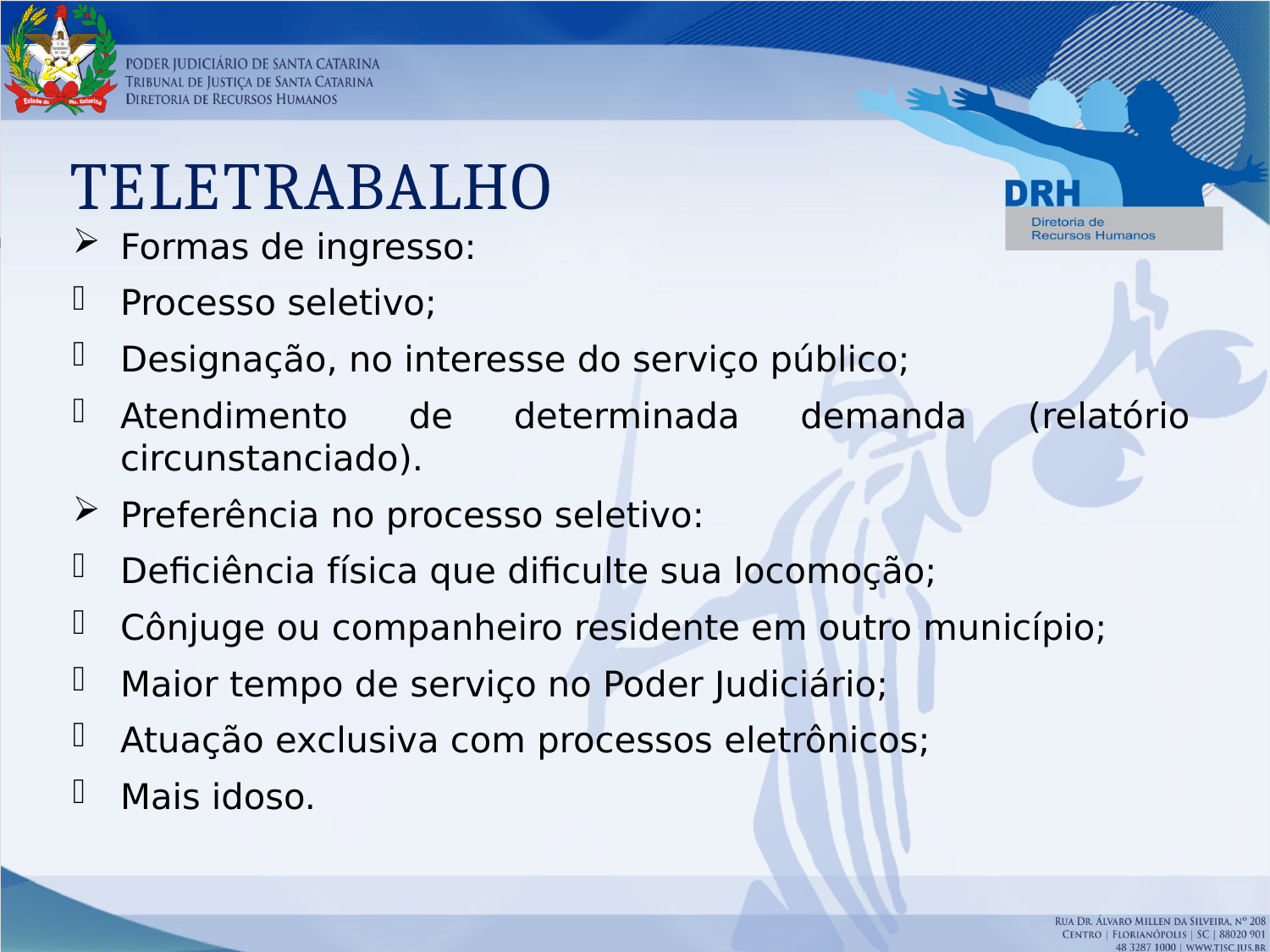

# TELETRABALHO

Formas de ingresso:
Processo seletivo;
Designação, no interesse do serviço público;
Atendimento de determinada demanda (relatório circunstanciado).
Preferência no processo seletivo:
Deficiência física que dificulte sua locomoção;
Cônjuge ou companheiro residente em outro município;
Maior tempo de serviço no Poder Judiciário;
Atuação exclusiva com processos eletrônicos;
Mais idoso.